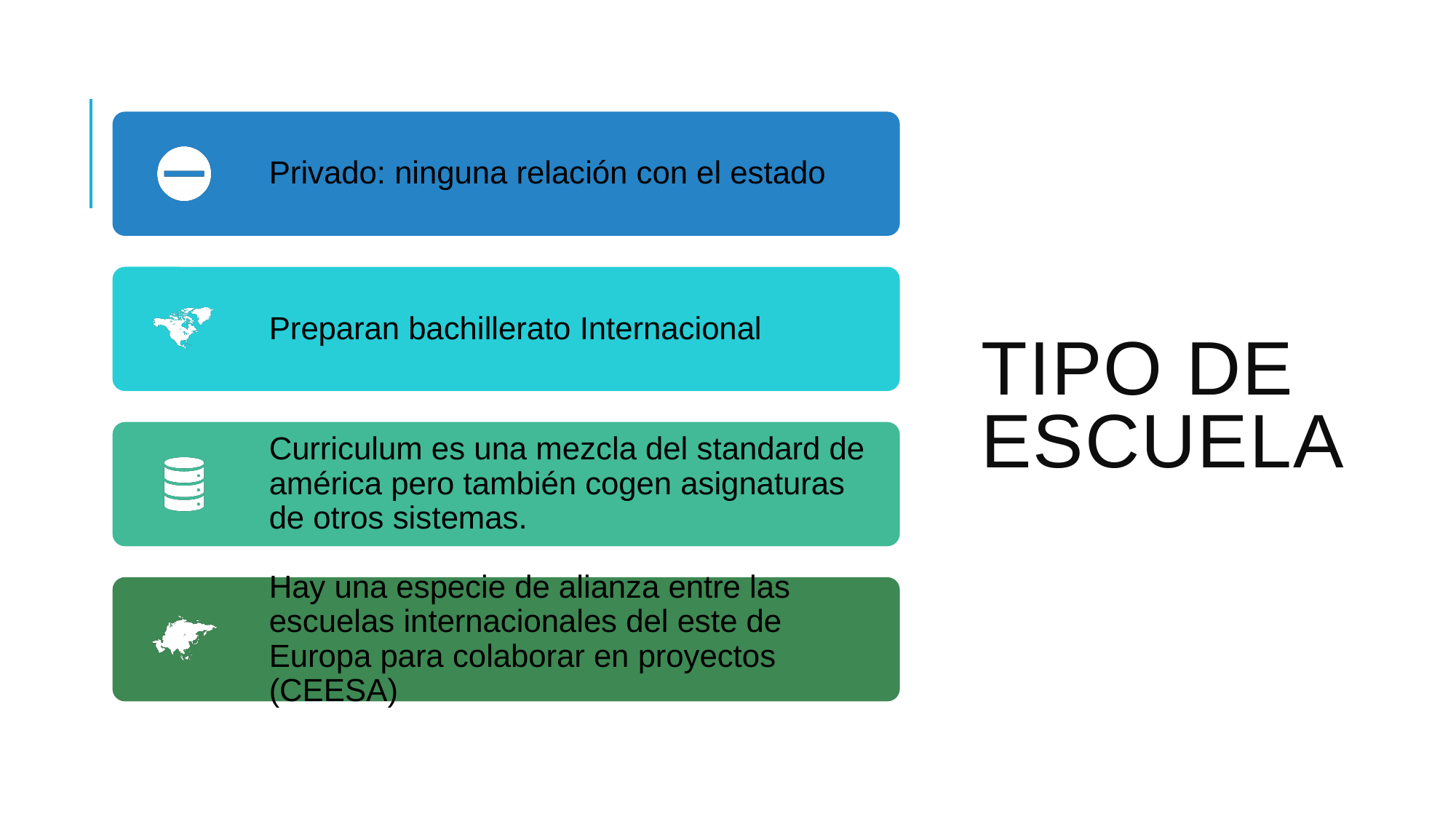

# Tipo de escuela
Privado: ninguna relación con el estado
Preparan bachillerato Internacional
Curriculum es una mezcla del standard de américa pero también cogen asignaturas de otros sistemas.
Hay una especie de alianza entre las escuelas internacionales del este de Europa para colaborar en proyectos (CEESA)